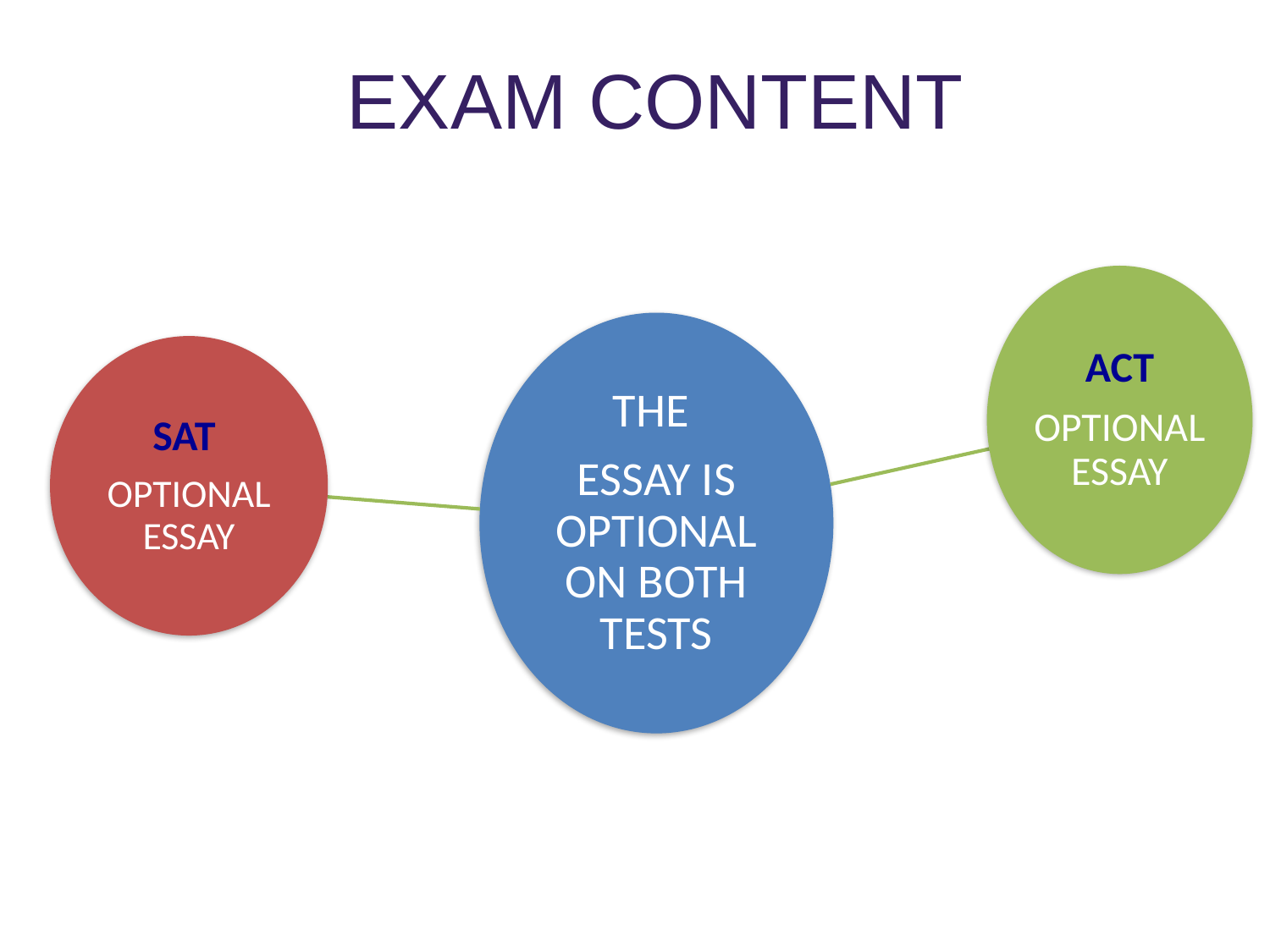

# EXAM CONTENT
THE
ESSAY IS OPTIONAL ON BOTH TESTS

SAT
OPTIONAL ESSAY

ACT
OPTIONAL ESSAY